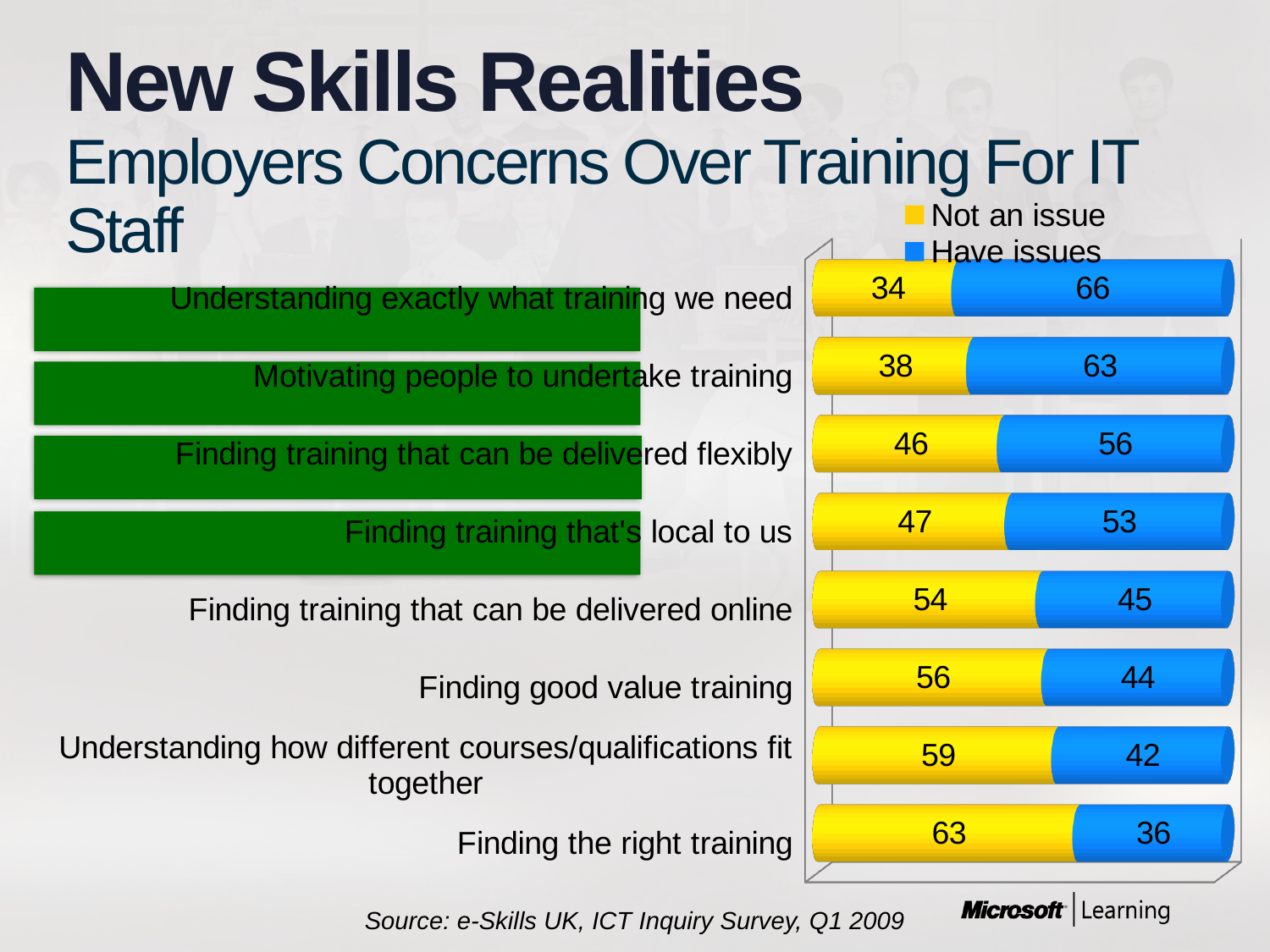

New Skills Realities
Employers Concerns Over Training For IT Staff

[unsupported chart]

Source: e-Skills UK, ICT Inquiry Survey, Q1 2009